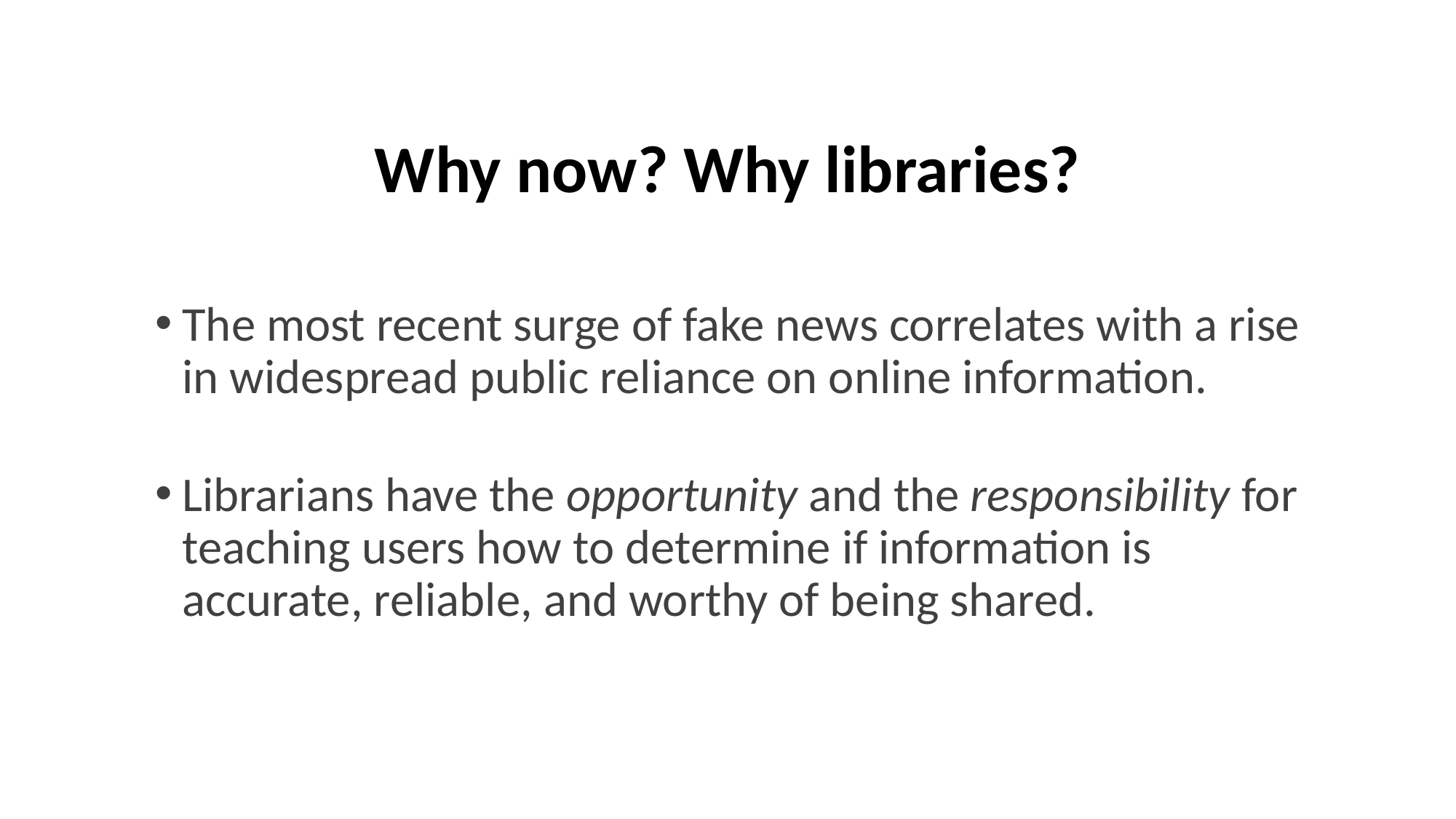

# Why now? Why libraries?
The most recent surge of fake news correlates with a rise in widespread public reliance on online information.

Librarians have the opportunity and the responsibility for teaching users how to determine if information is accurate, reliable, and worthy of being shared.